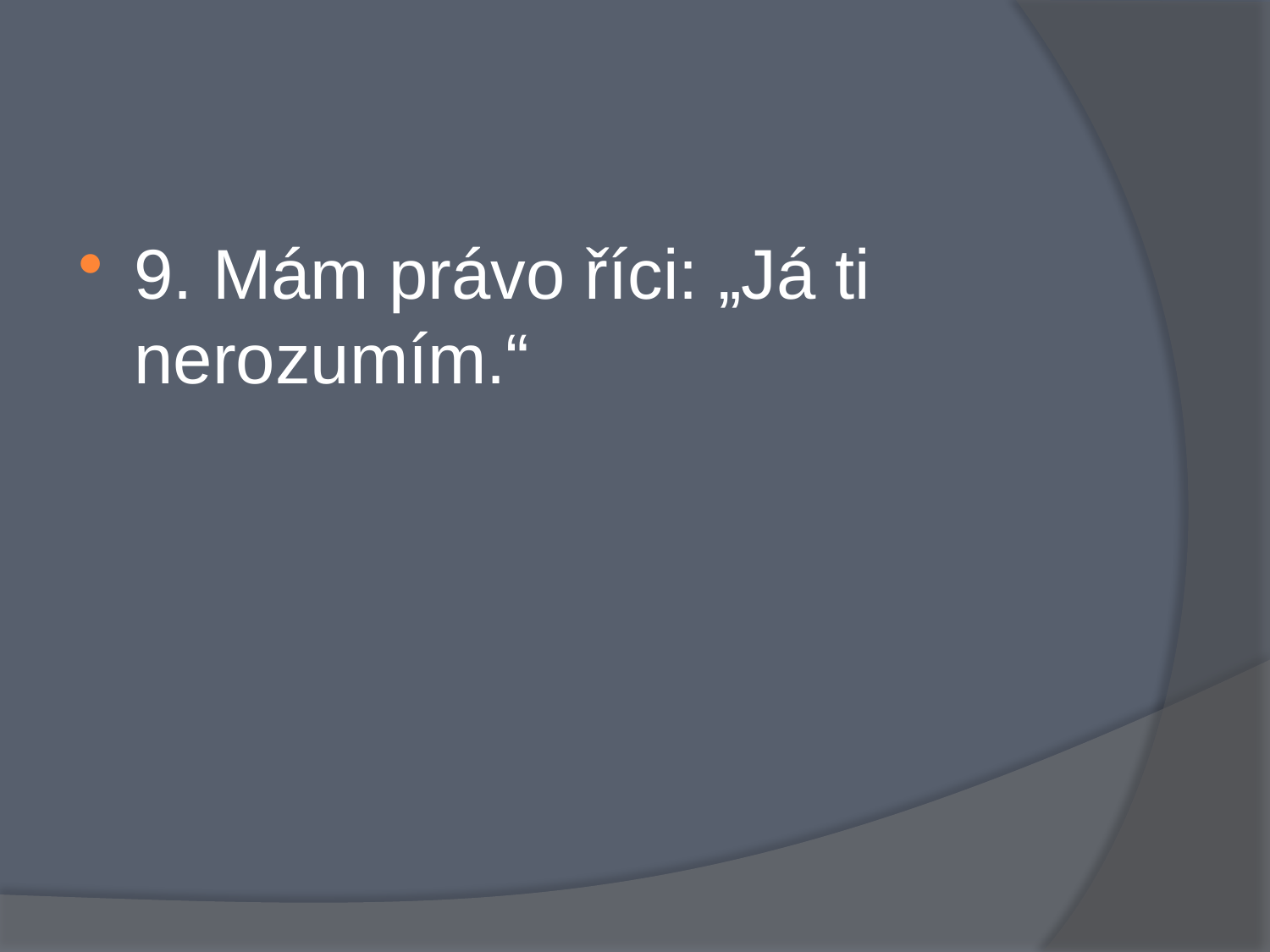

#
9. Mám právo říci: „Já ti nerozumím.“